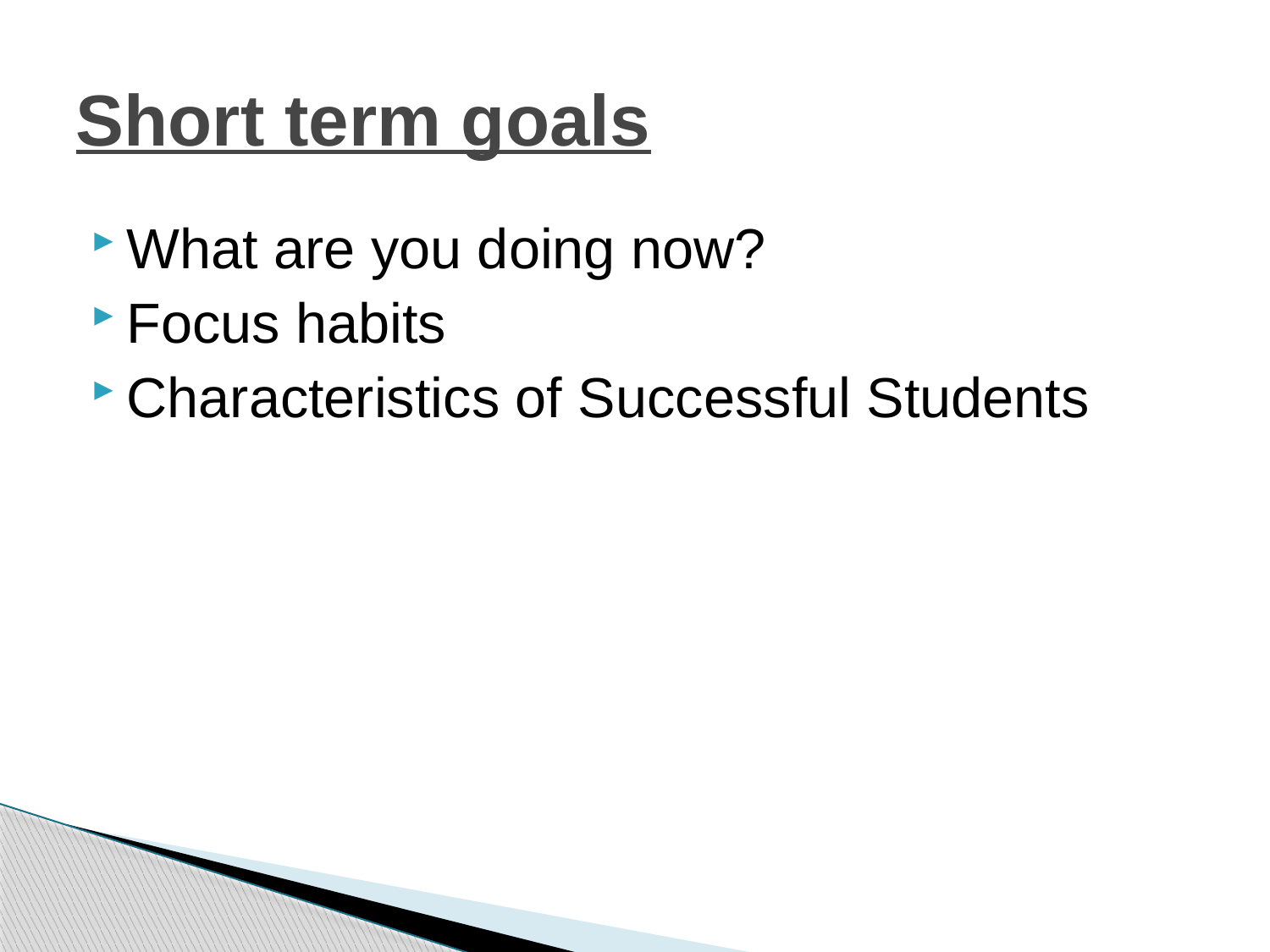

# Short term goals
What are you doing now?
Focus habits
Characteristics of Successful Students